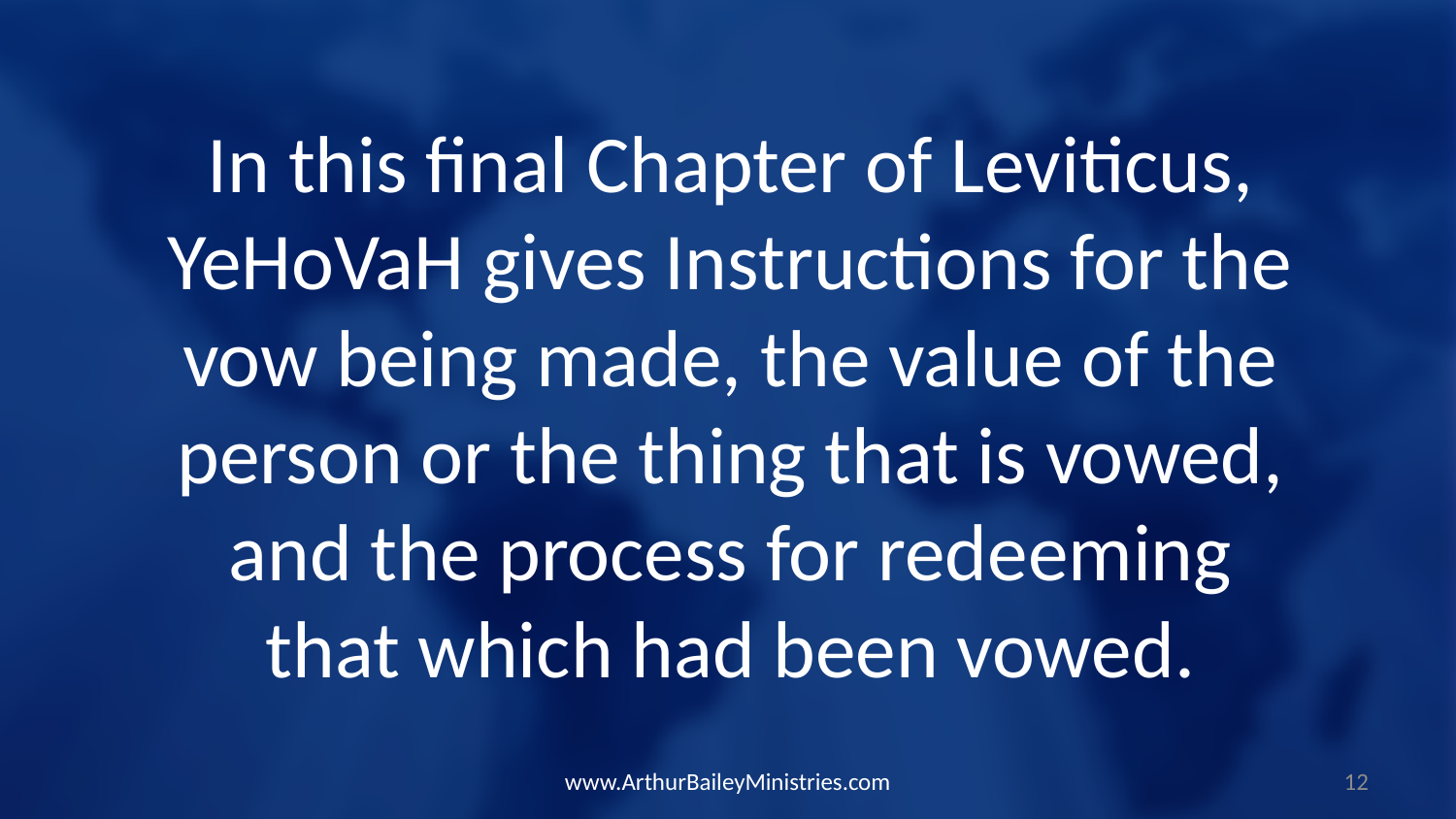

In this final Chapter of Leviticus, YeHoVaH gives Instructions for the vow being made, the value of the person or the thing that is vowed, and the process for redeeming that which had been vowed.
www.ArthurBaileyMinistries.com
12